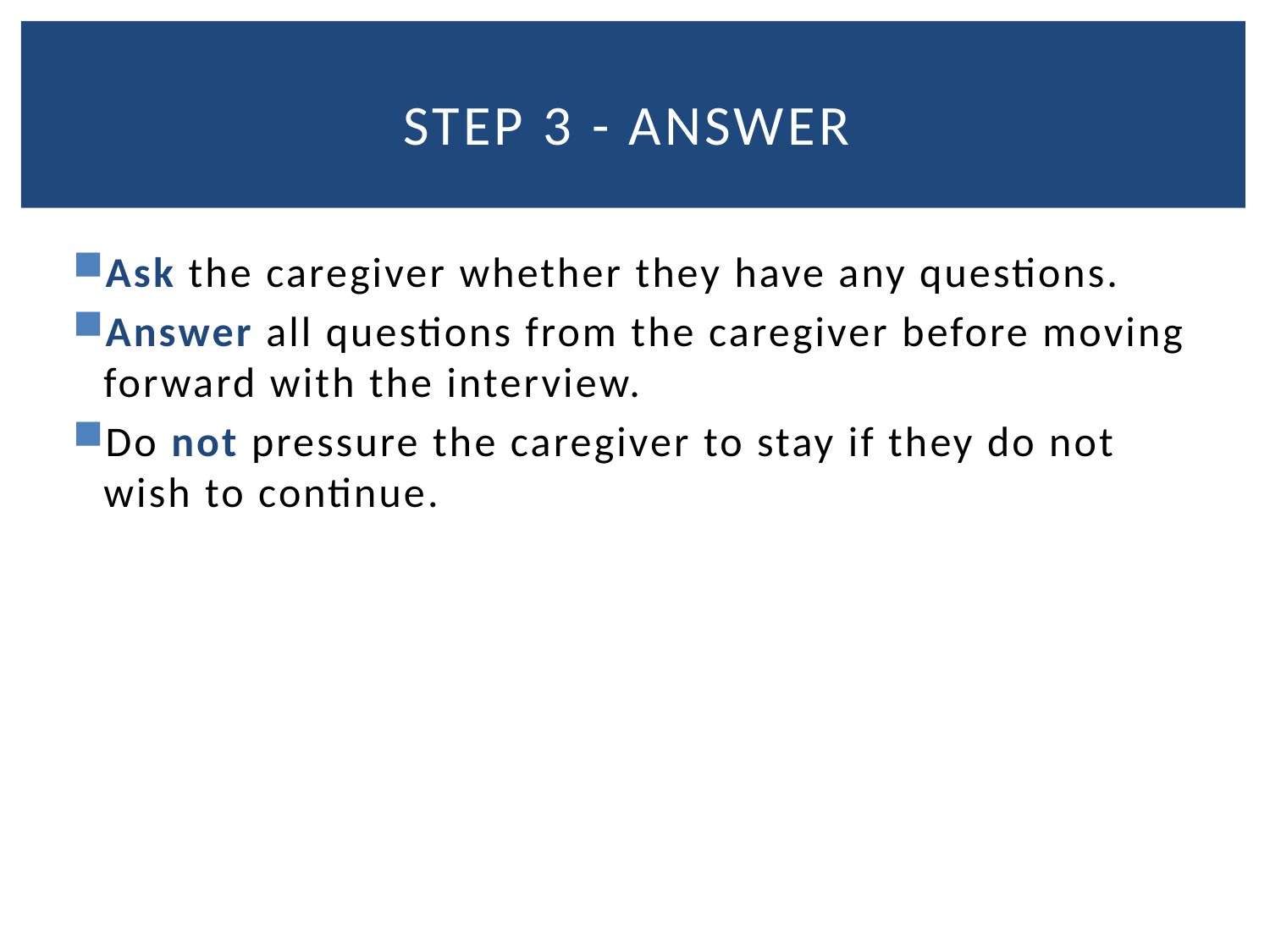

# Step 3 - Answer
Ask the caregiver whether they have any questions.
Answer all questions from the caregiver before moving forward with the interview.
Do not pressure the caregiver to stay if they do not wish to continue.